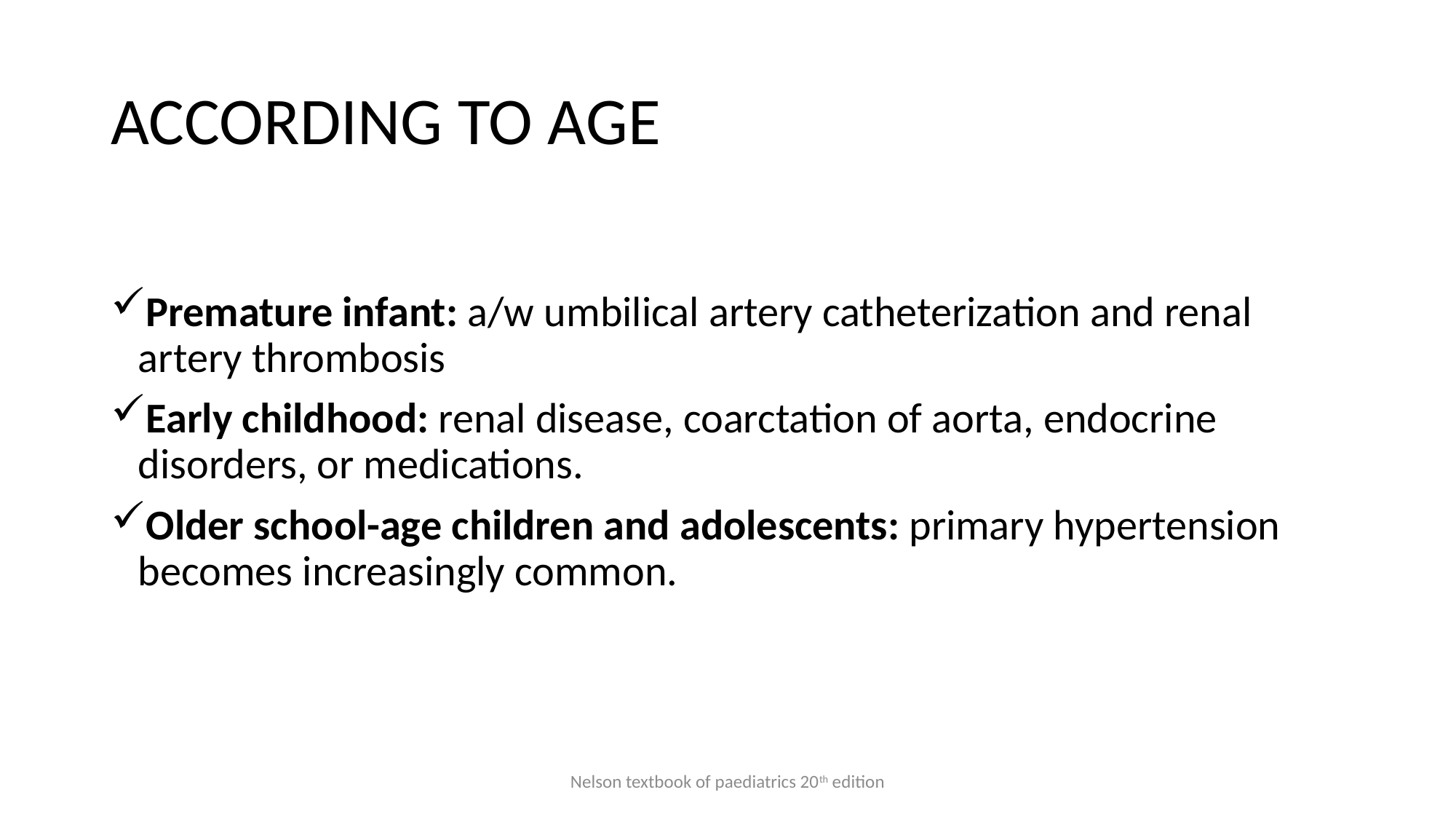

# ACCORDING TO AGE

Premature infant: a/w umbilical artery catheterization and renal artery thrombosis
Early childhood: renal disease, coarctation of aorta, endocrine disorders, or medications.
Older school-age children and adolescents: primary hypertension becomes increasingly common.
Nelson textbook of paediatrics 20th edition